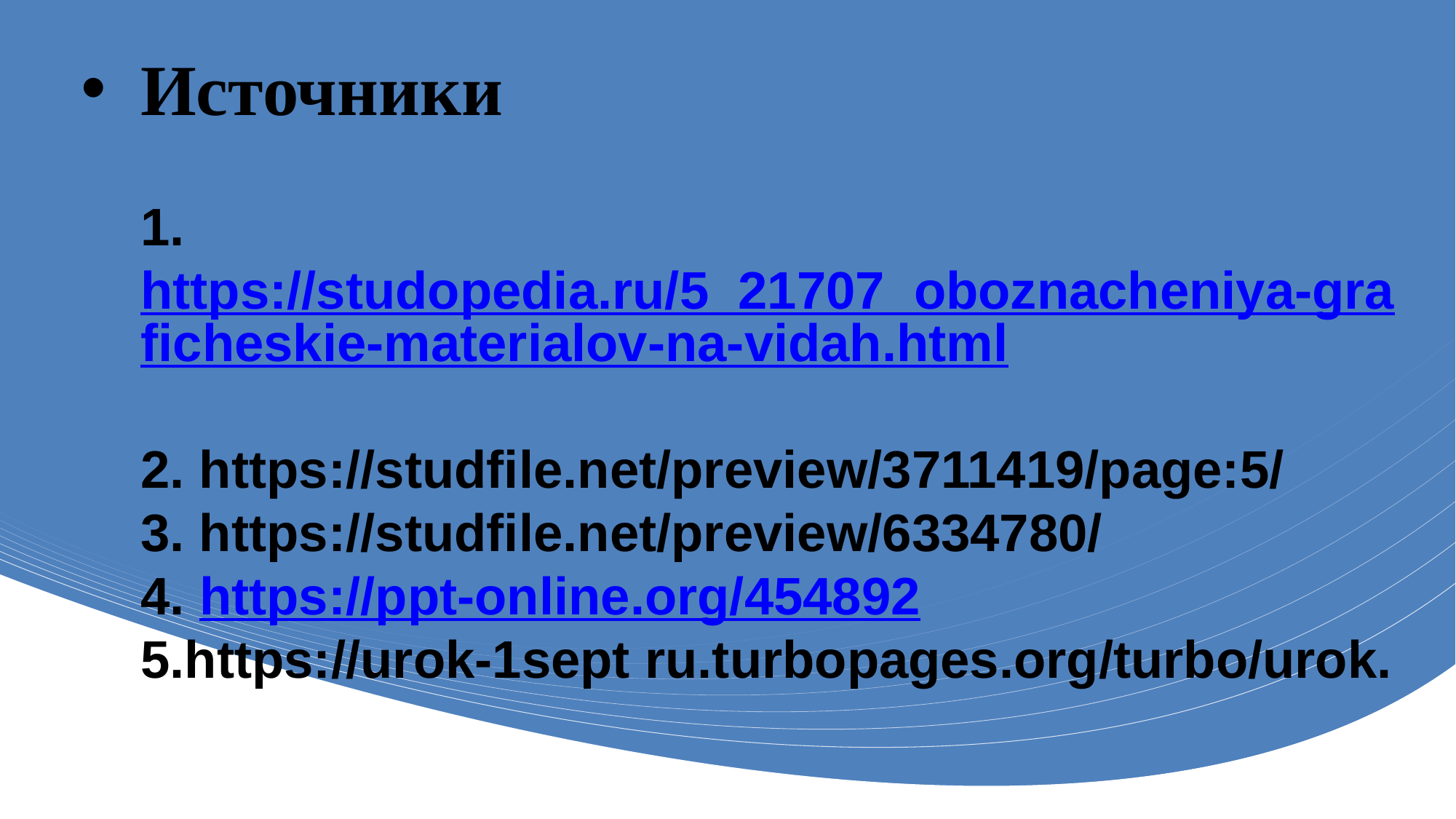

# Источники 1. https://studopedia.ru/5_21707_oboznacheniya-graficheskie-materialov-na-vidah.html 2. https://studfile.net/preview/3711419/page:5/ 3. https://studfile.net/preview/6334780/ 4. https://ppt-online.org/454892 5.https://urok-1sept ru.turbopages.org/turbo/urok.